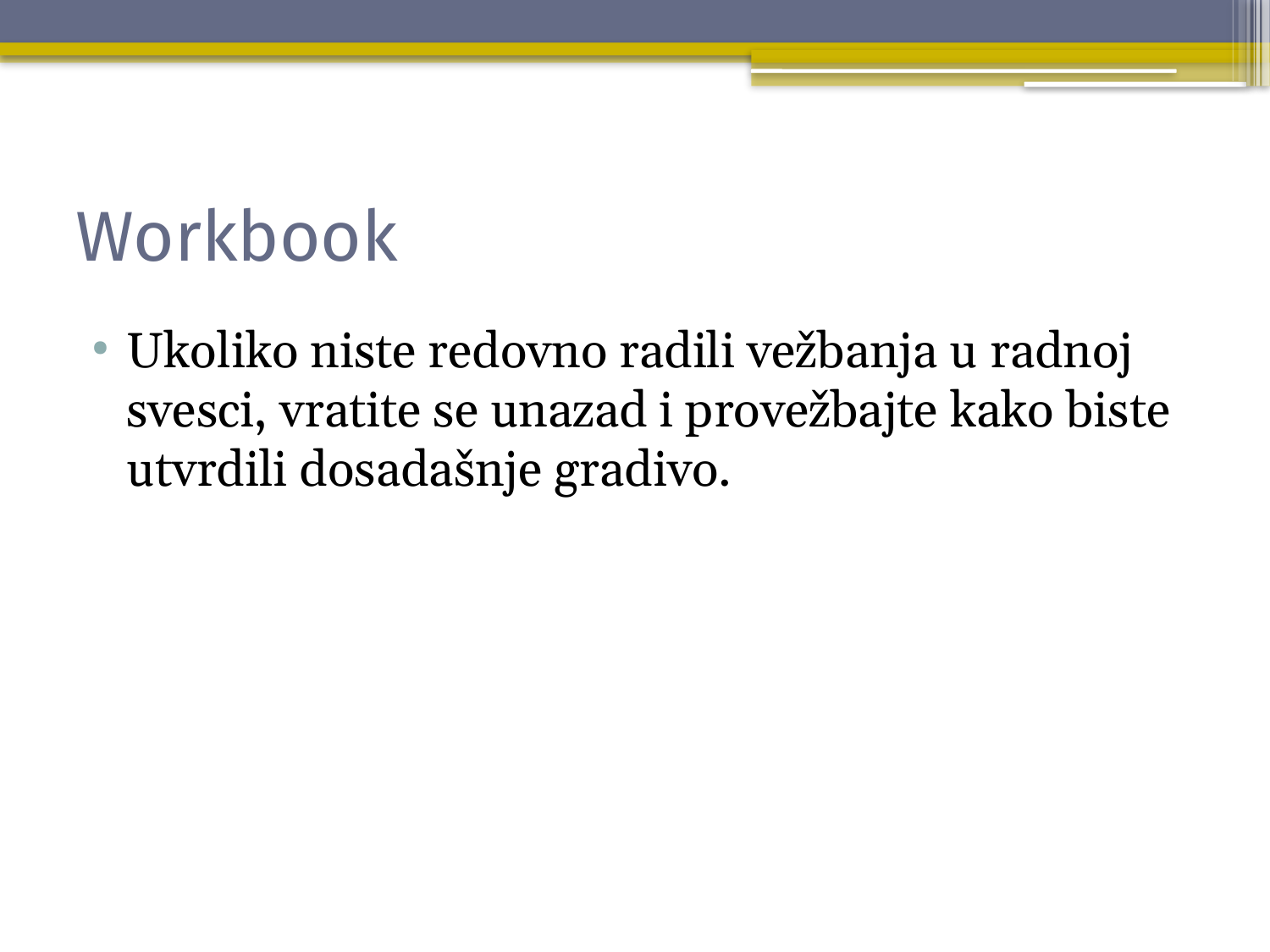

# Workbook
Ukoliko niste redovno radili vežbanja u radnoj svesci, vratite se unazad i provežbajte kako biste utvrdili dosadašnje gradivo.